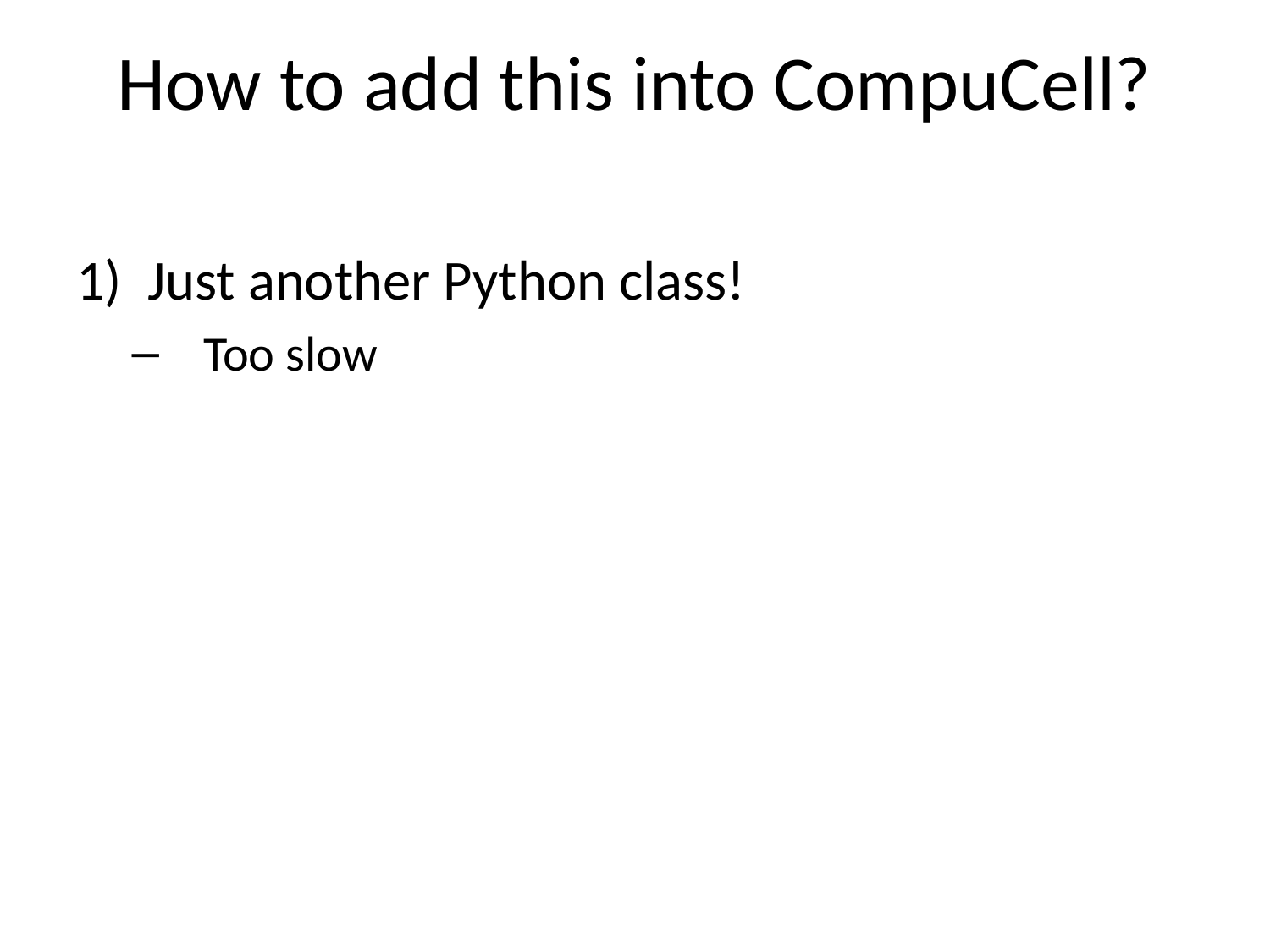

# How to add this into CompuCell?

Just another Python class!
Too slow